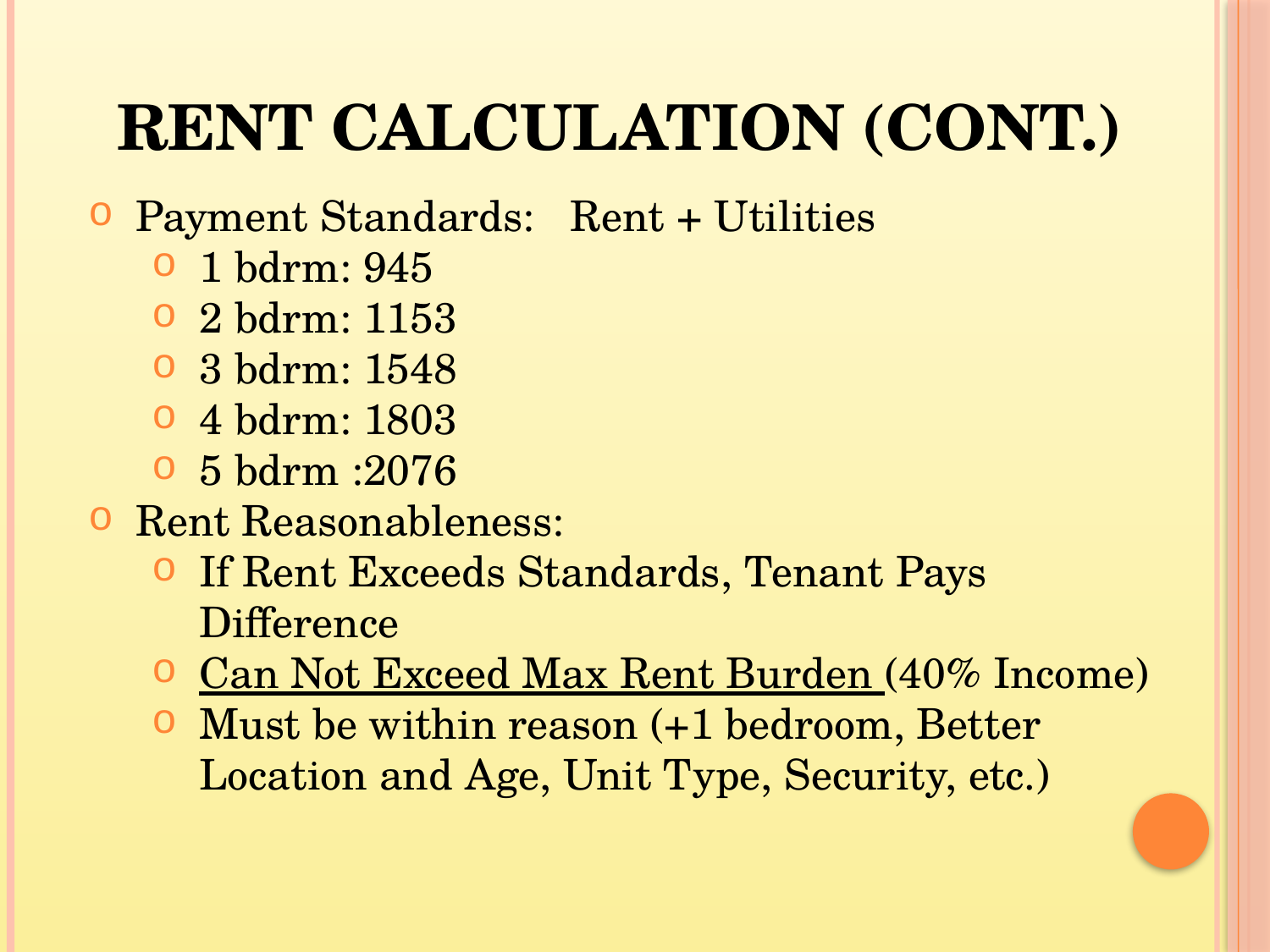

# Rent Calculation (cont.)

Payment Standards:   Rent + Utilities
1 bdrm: 945
2 bdrm: 1153
3 bdrm: 1548
4 bdrm: 1803
5 bdrm :2076
Rent Reasonableness:
If Rent Exceeds Standards, Tenant Pays Difference
Can Not Exceed Max Rent Burden (40% Income)
Must be within reason (+1 bedroom, Better Location and Age, Unit Type, Security, etc.)